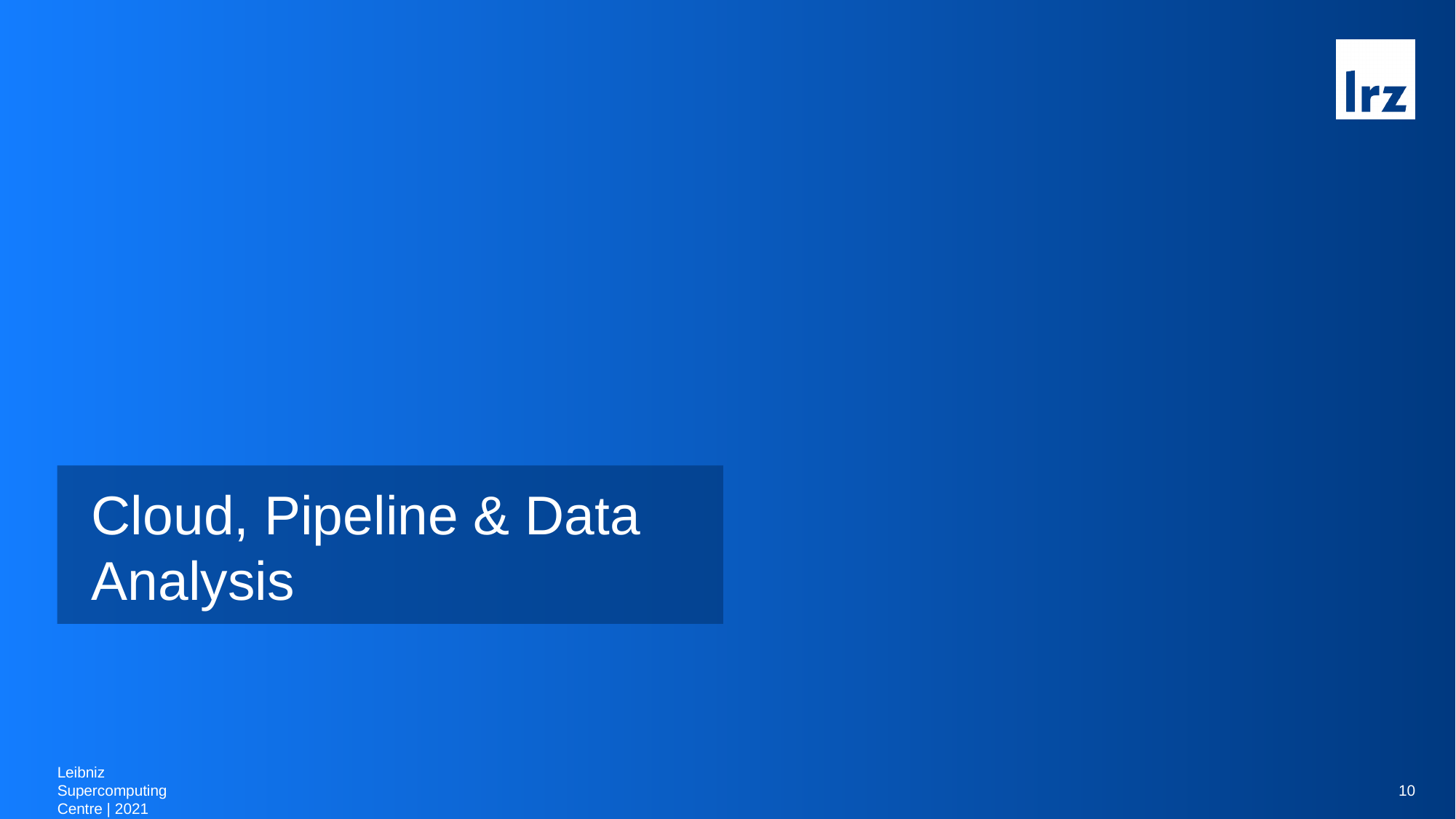

Cloud, Pipeline & Data Analysis
Leibniz Supercomputing Centre | 2021
10